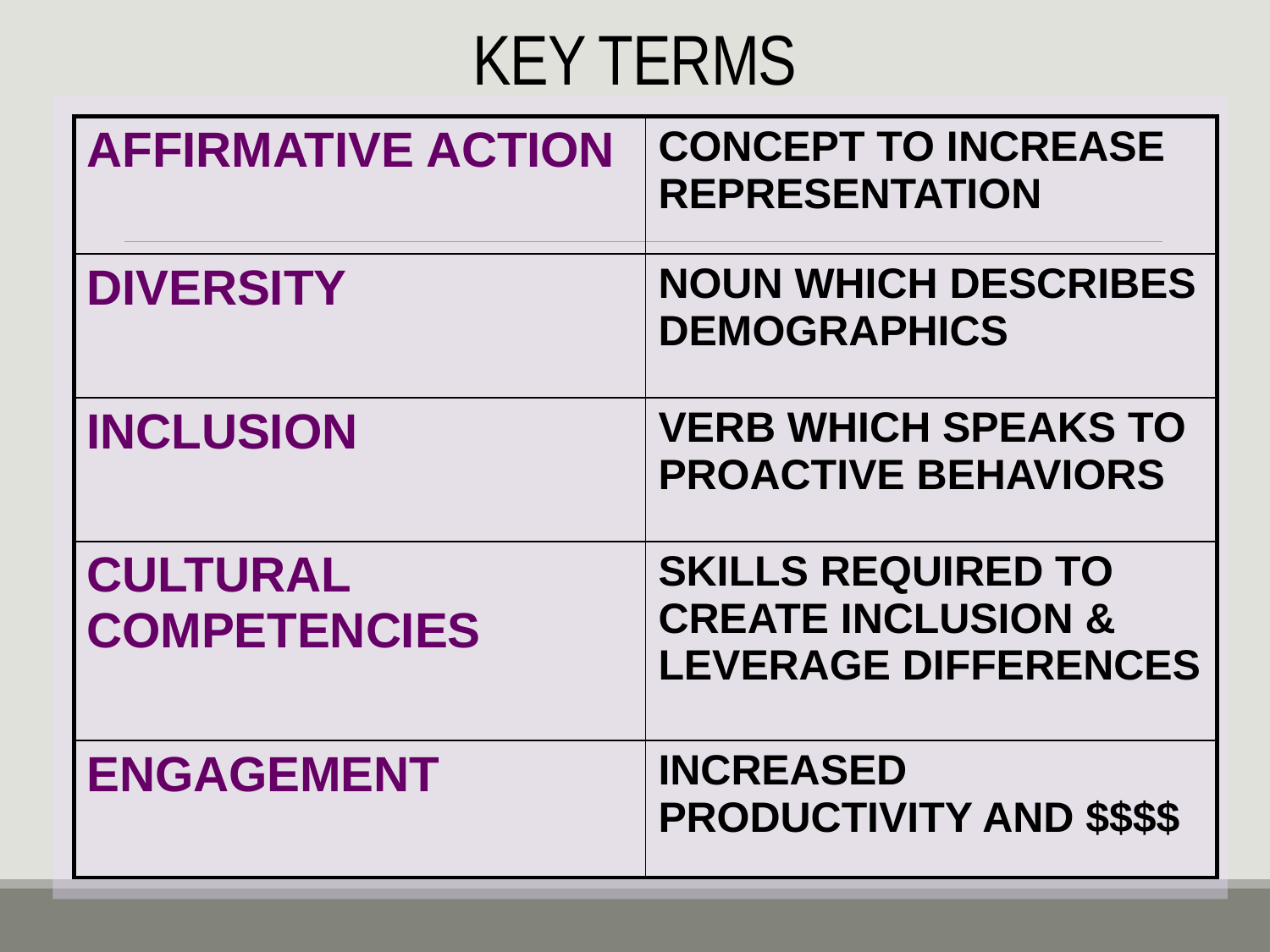

# KEY TERMS

| AFFIRMATIVE ACTION | CONCEPT TO INCREASE REPRESENTATION |
| --- | --- |
| DIVERSITY | NOUN WHICH DESCRIBES DEMOGRAPHICS |
| INCLUSION | VERB WHICH SPEAKS TO PROACTIVE BEHAVIORS |
| CULTURAL COMPETENCIES | SKILLS REQUIRED TO CREATE INCLUSION & LEVERAGE DIFFERENCES |
| ENGAGEMENT | INCREASED PRODUCTIVITY AND $$$$ |